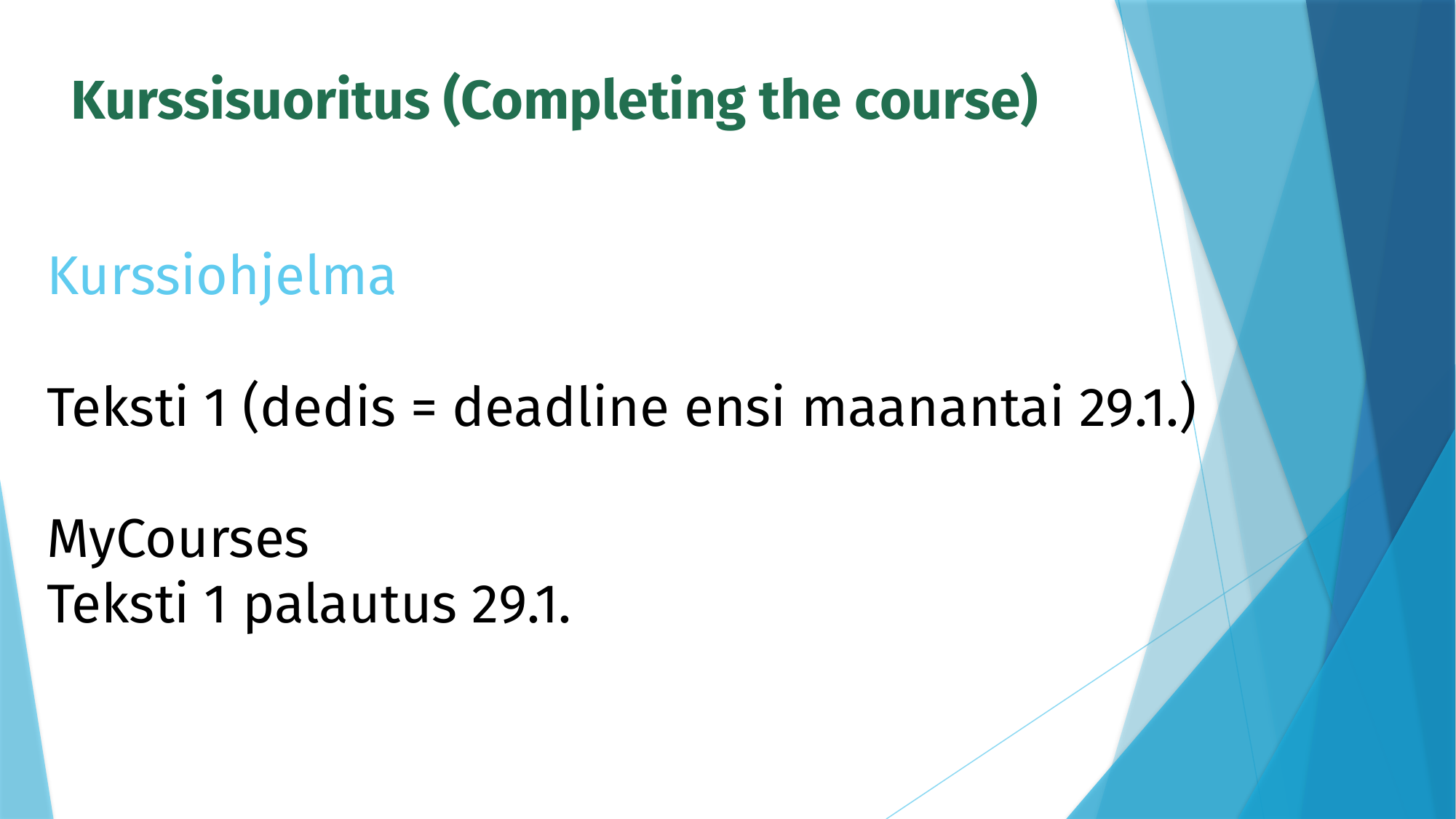

Kurssisuoritus (Completing the course)
# Kurssiohjelma Teksti 1 (dedis = deadline ensi maanantai 29.1.) MyCourses Teksti 1 palautus 29.1.